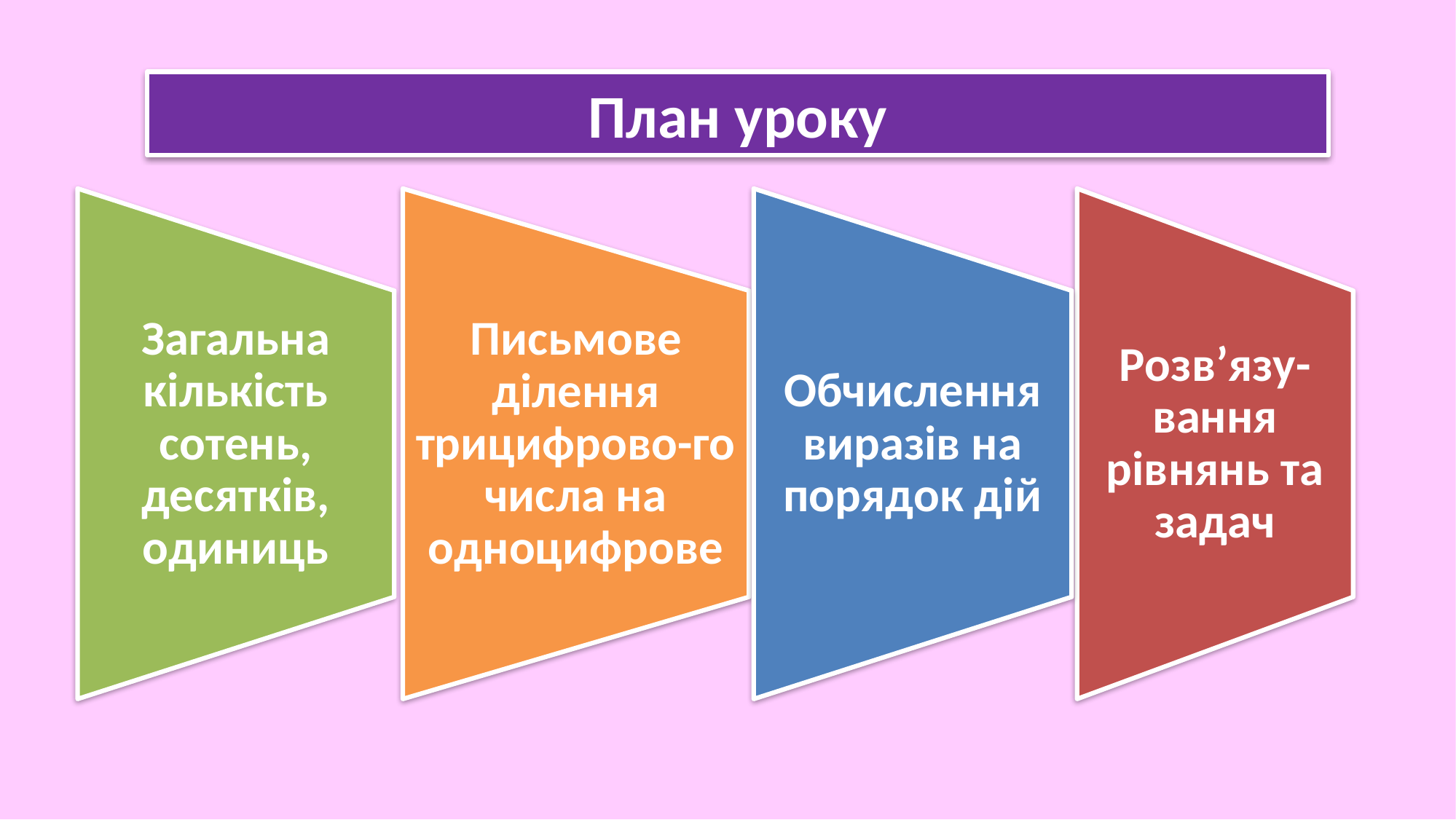

План уроку
Письмове ділення трицифрово-го числа на одноцифрове
Розв’язу-вання рівнянь та задач
Загальна кількість сотень, десятків, одиниць
Обчислення виразів на порядок дій